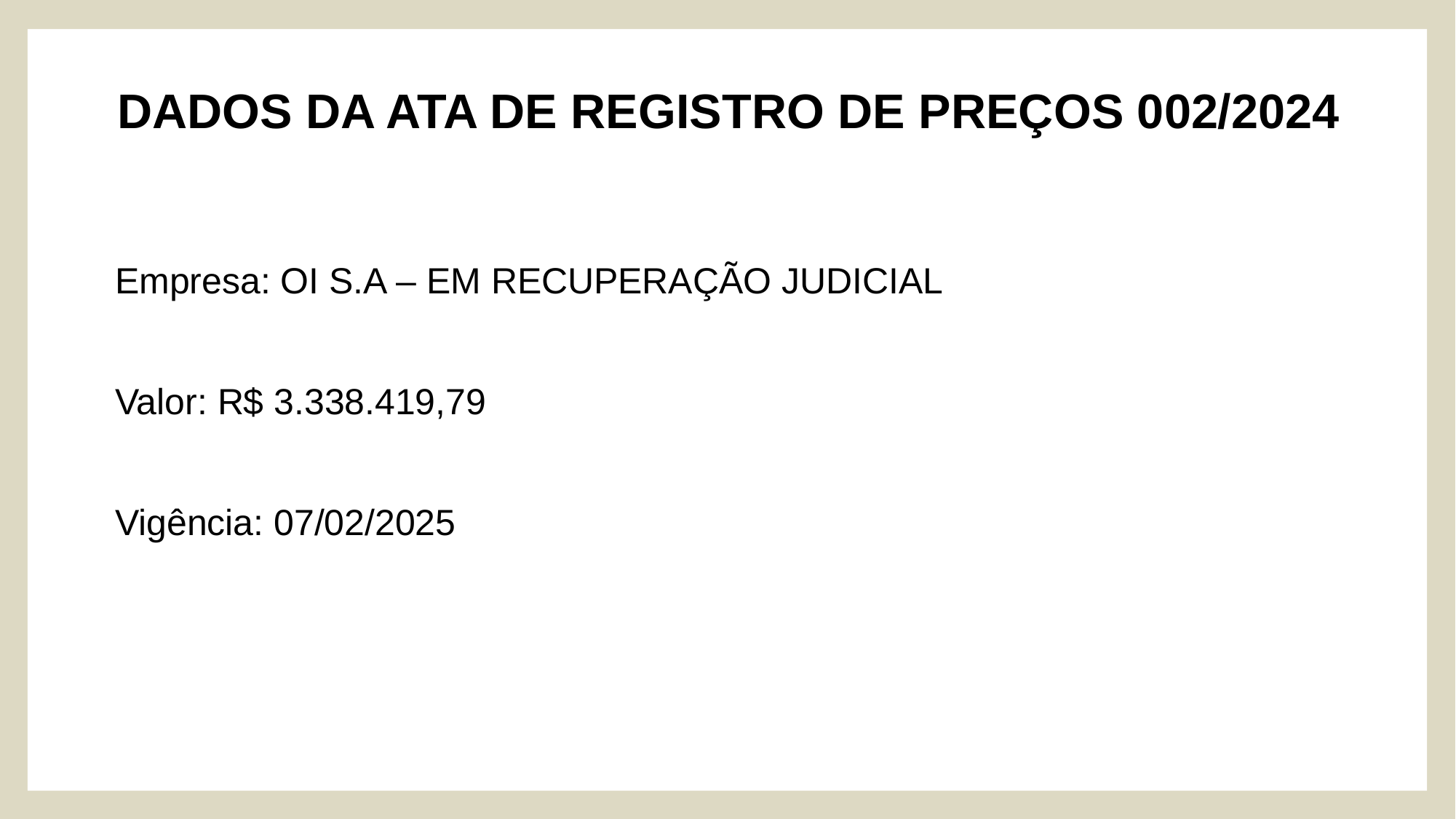

# DADOS DA ATA DE REGISTRO DE PREÇOS 002/2024

Empresa: OI S.A – EM RECUPERAÇÃO JUDICIAL

Valor: R$ 3.338.419,79

Vigência: 07/02/2025